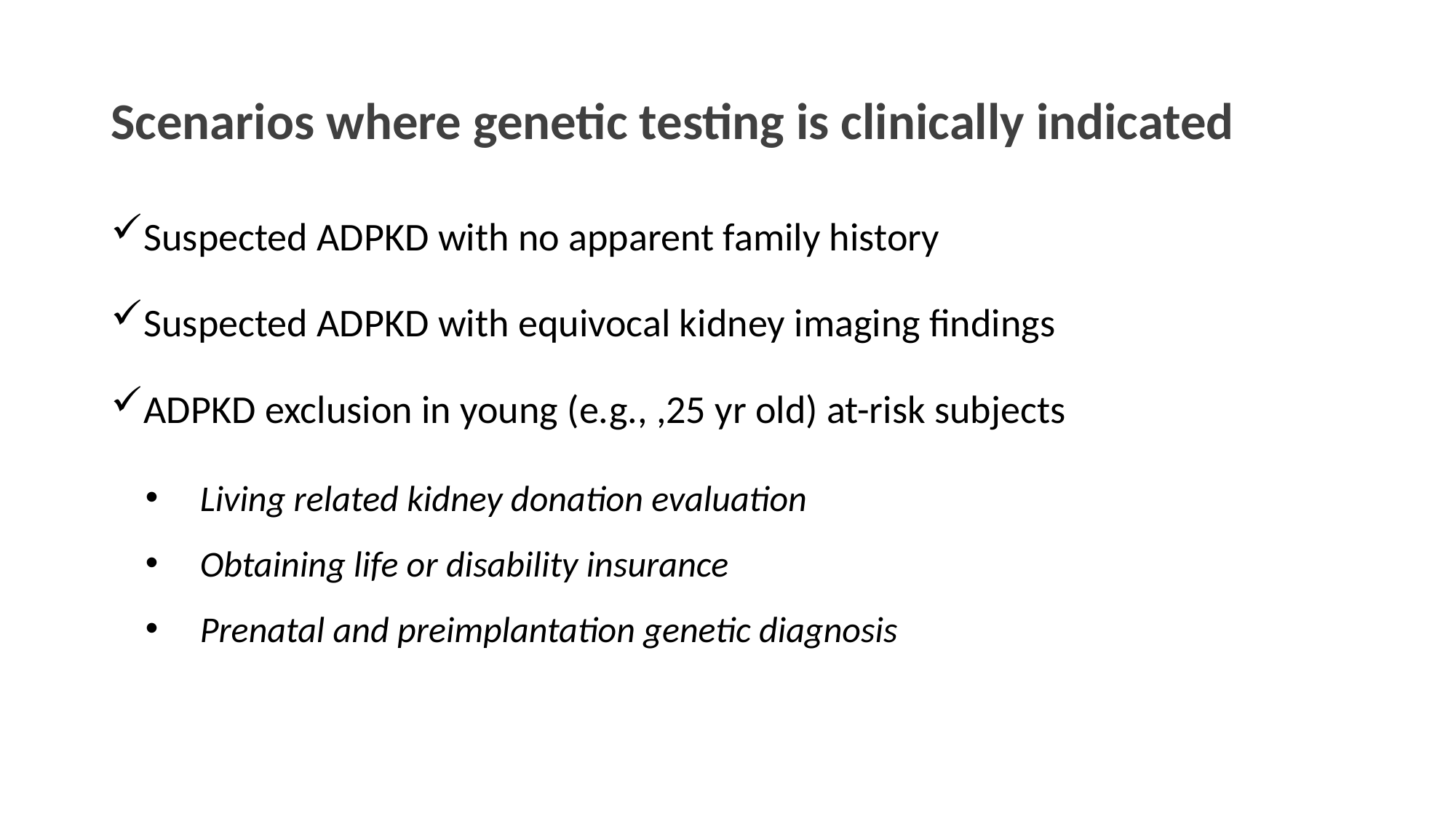

# Scenarios where genetic testing is clinically indicated
Suspected ADPKD with no apparent family history
Suspected ADPKD with equivocal kidney imaging findings
ADPKD exclusion in young (e.g., ,25 yr old) at-risk subjects

Living related kidney donation evaluation​
Obtaining life or disability insurance​
Prenatal and preimplantation genetic diagnosis